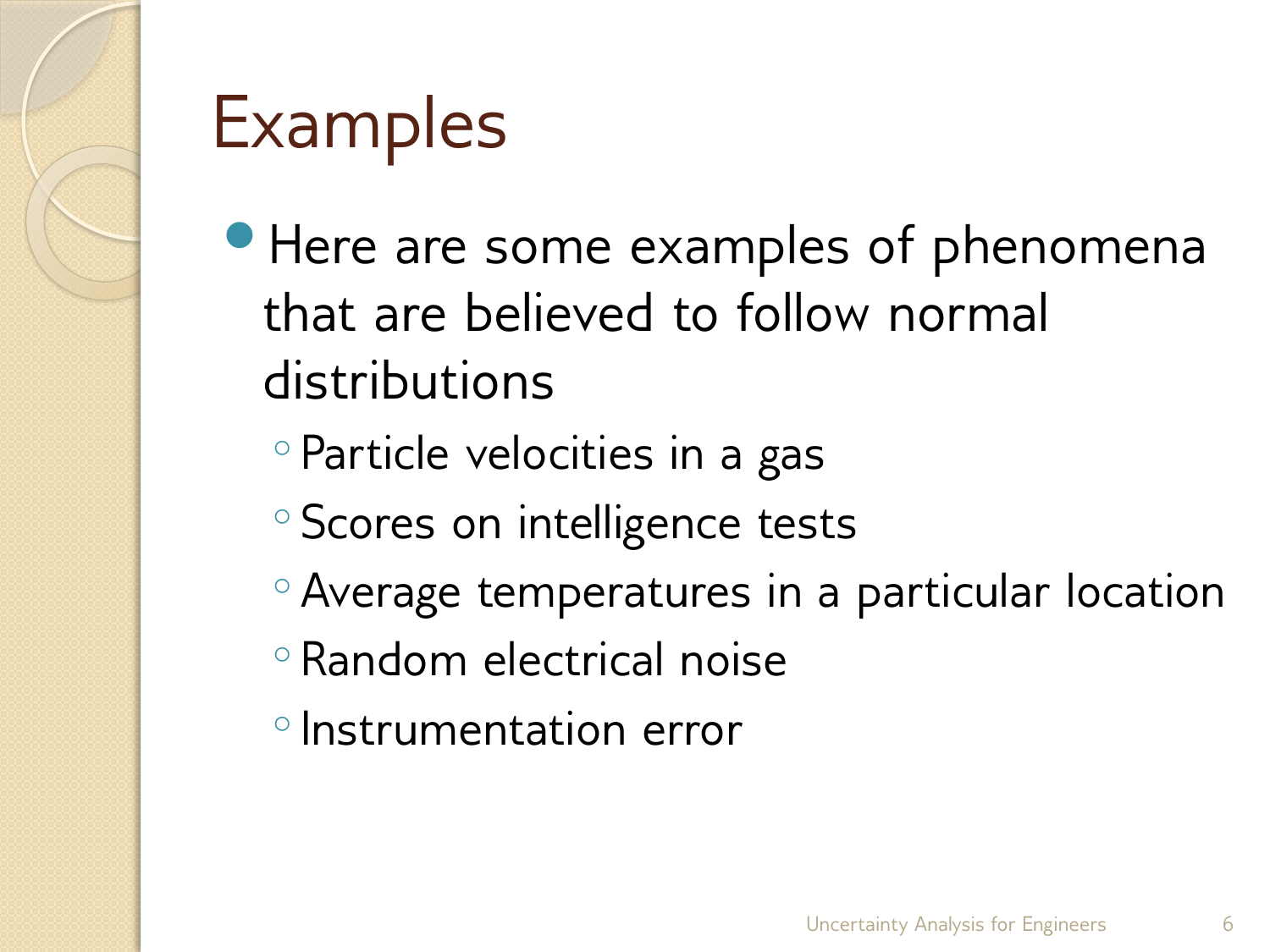

# Examples
Here are some examples of phenomena that are believed to follow normal distributions
Particle velocities in a gas
Scores on intelligence tests
Average temperatures in a particular location
Random electrical noise
Instrumentation error
Uncertainty Analysis for Engineers
6